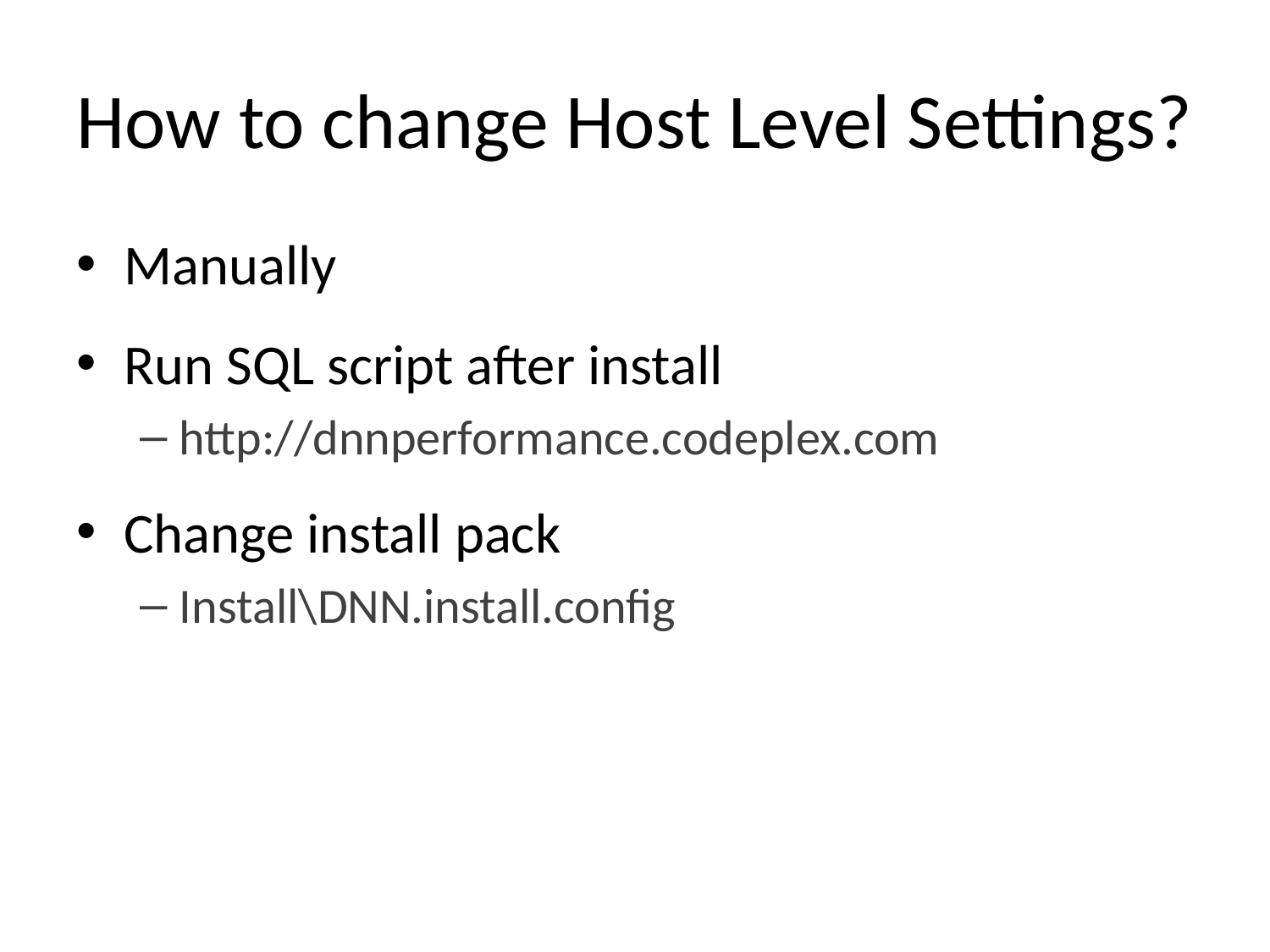

# How to change Host Level Settings?
Manually
Run SQL script after install
http://dnnperformance.codeplex.com
Change install pack
Install\DNN.install.config